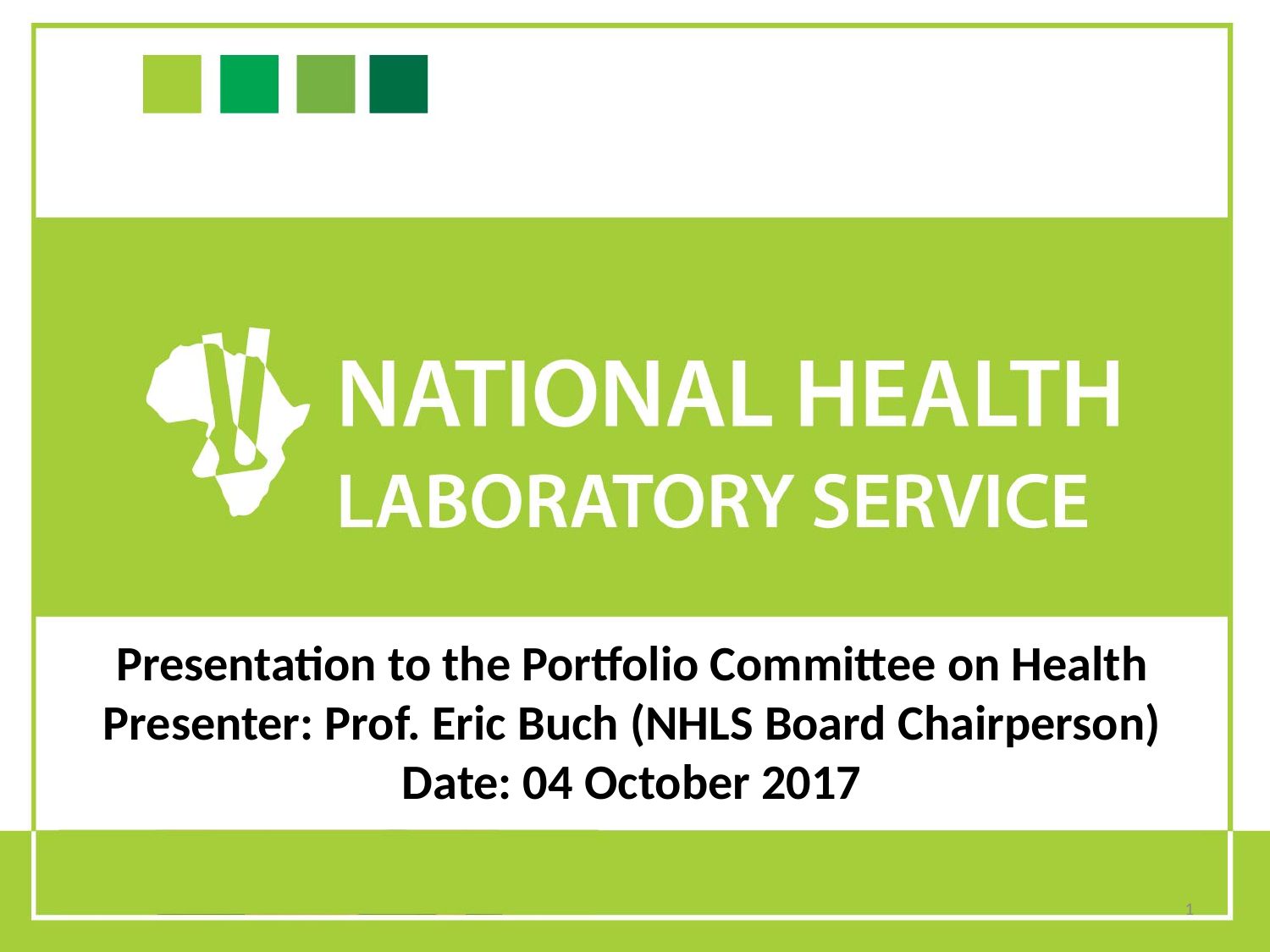

Presentation to the Portfolio Committee on Health
Presenter: Prof. Eric Buch (NHLS Board Chairperson)
Date: 04 October 2017

1